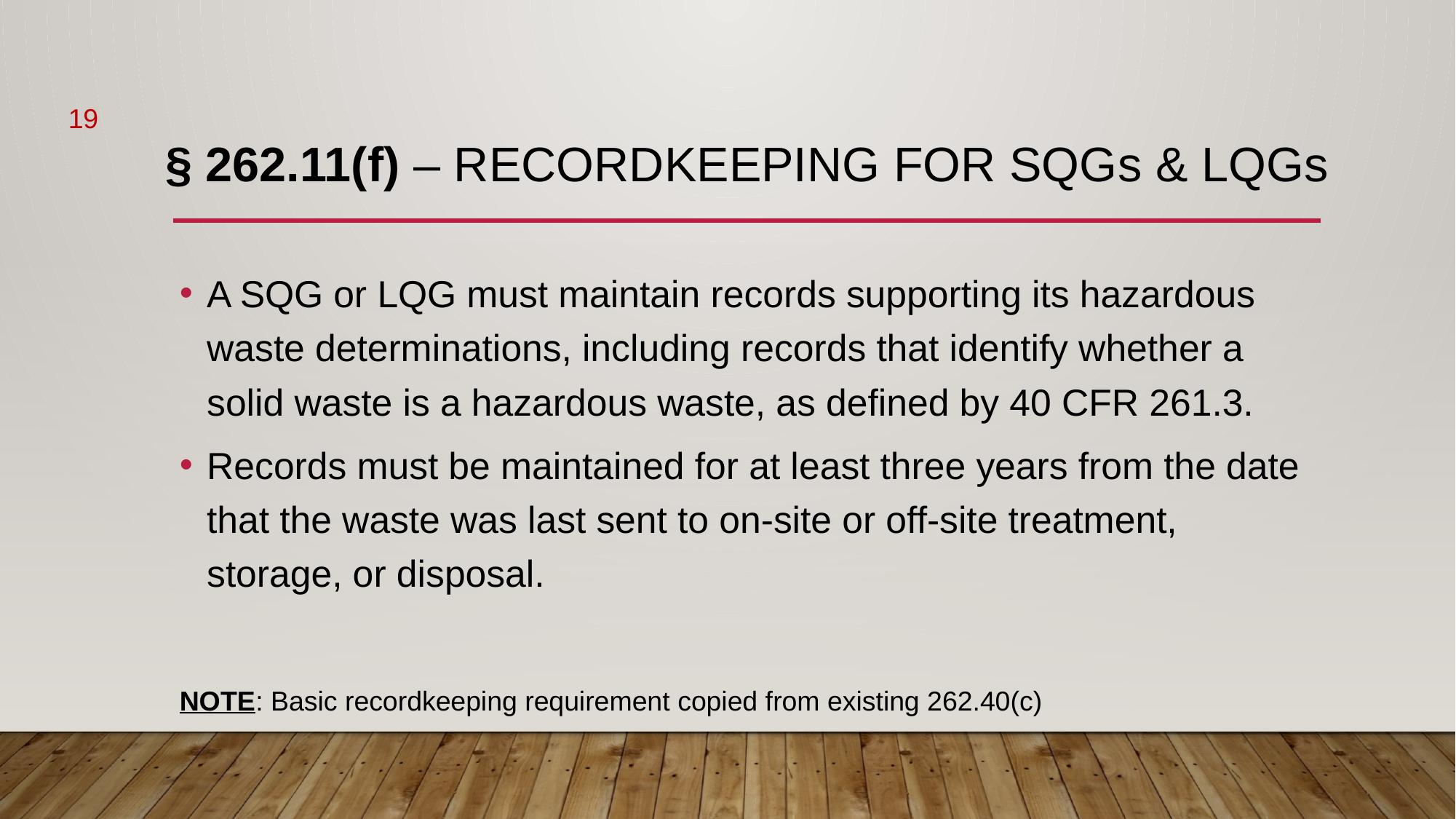

19
# § 262.11(f) – Recordkeeping for Sqgs & lqgs
A SQG or LQG must maintain records supporting its hazardous waste determinations, including records that identify whether a solid waste is a hazardous waste, as defined by 40 CFR 261.3.
Records must be maintained for at least three years from the date that the waste was last sent to on-site or off-site treatment, storage, or disposal.

NOTE: Basic recordkeeping requirement copied from existing 262.40(c)